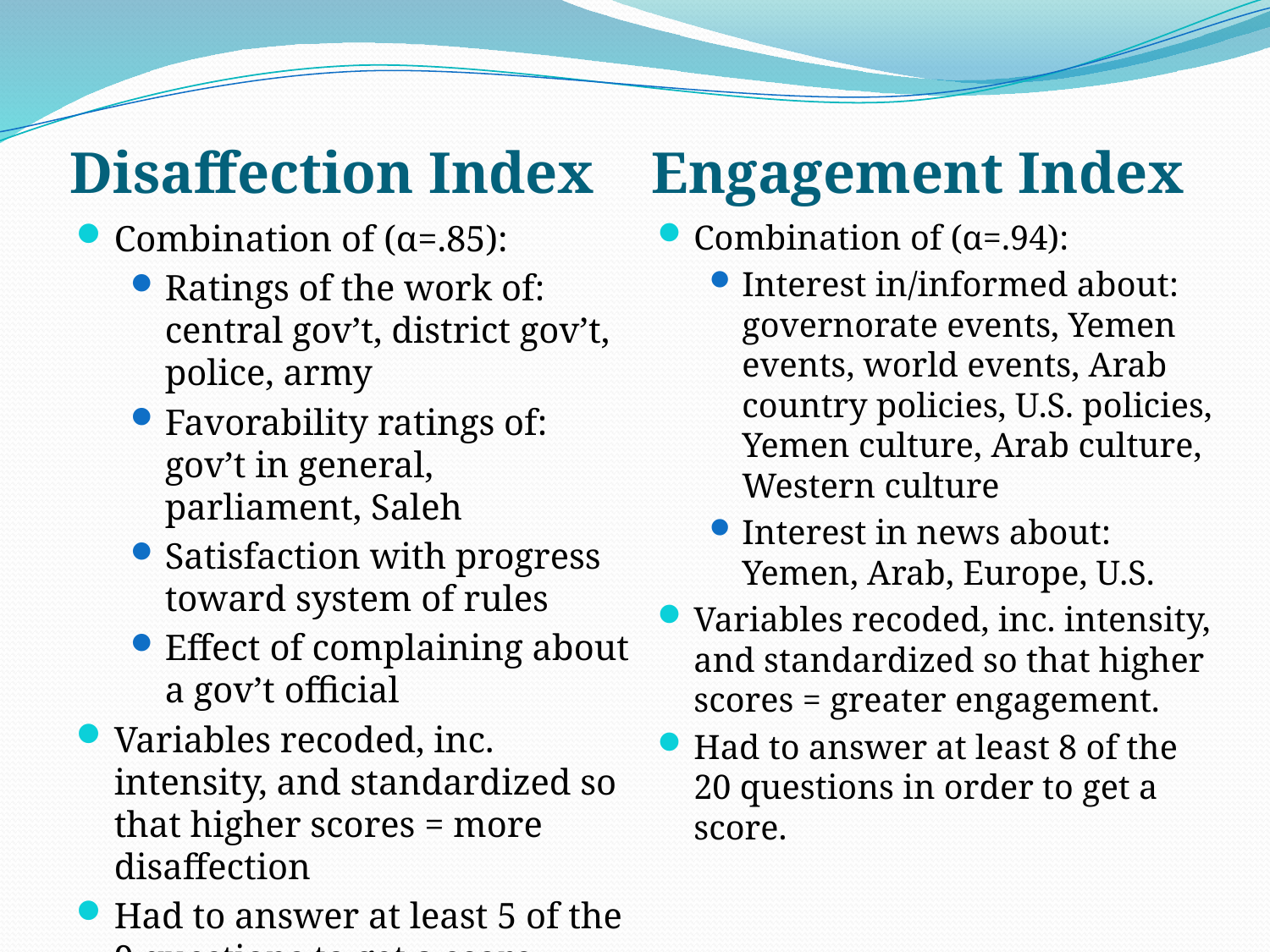

Disaffection Index
Engagement Index
Combination of (α=.94):
Interest in/informed about: governorate events, Yemen events, world events, Arab country policies, U.S. policies, Yemen culture, Arab culture, Western culture
Interest in news about: Yemen, Arab, Europe, U.S.
Variables recoded, inc. intensity, and standardized so that higher scores = greater engagement.
Had to answer at least 8 of the 20 questions in order to get a score.
Combination of (α=.85):
Ratings of the work of: central gov’t, district gov’t, police, army
Favorability ratings of: gov’t in general, parliament, Saleh
Satisfaction with progress toward system of rules
Effect of complaining about a gov’t official
Variables recoded, inc. intensity, and standardized so that higher scores = more disaffection
Had to answer at least 5 of the 9 questions to get a score